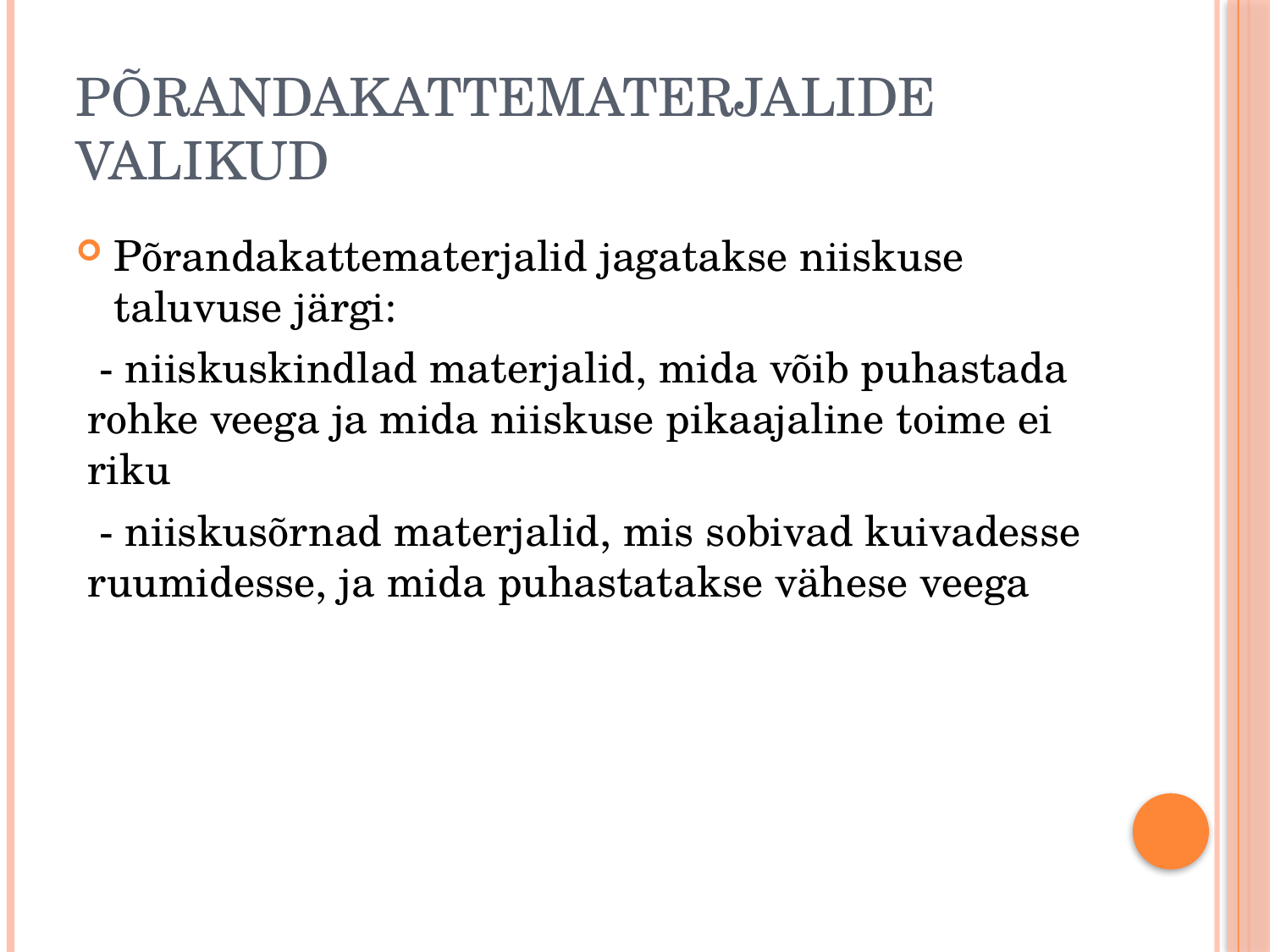

# Põrandakattematerjalide valikud
Põrandakattematerjalid jagatakse niiskuse taluvuse järgi:
 - niiskuskindlad materjalid, mida võib puhastada rohke veega ja mida niiskuse pikaajaline toime ei riku
 - niiskusõrnad materjalid, mis sobivad kuivadesse ruumidesse, ja mida puhastatakse vähese veega